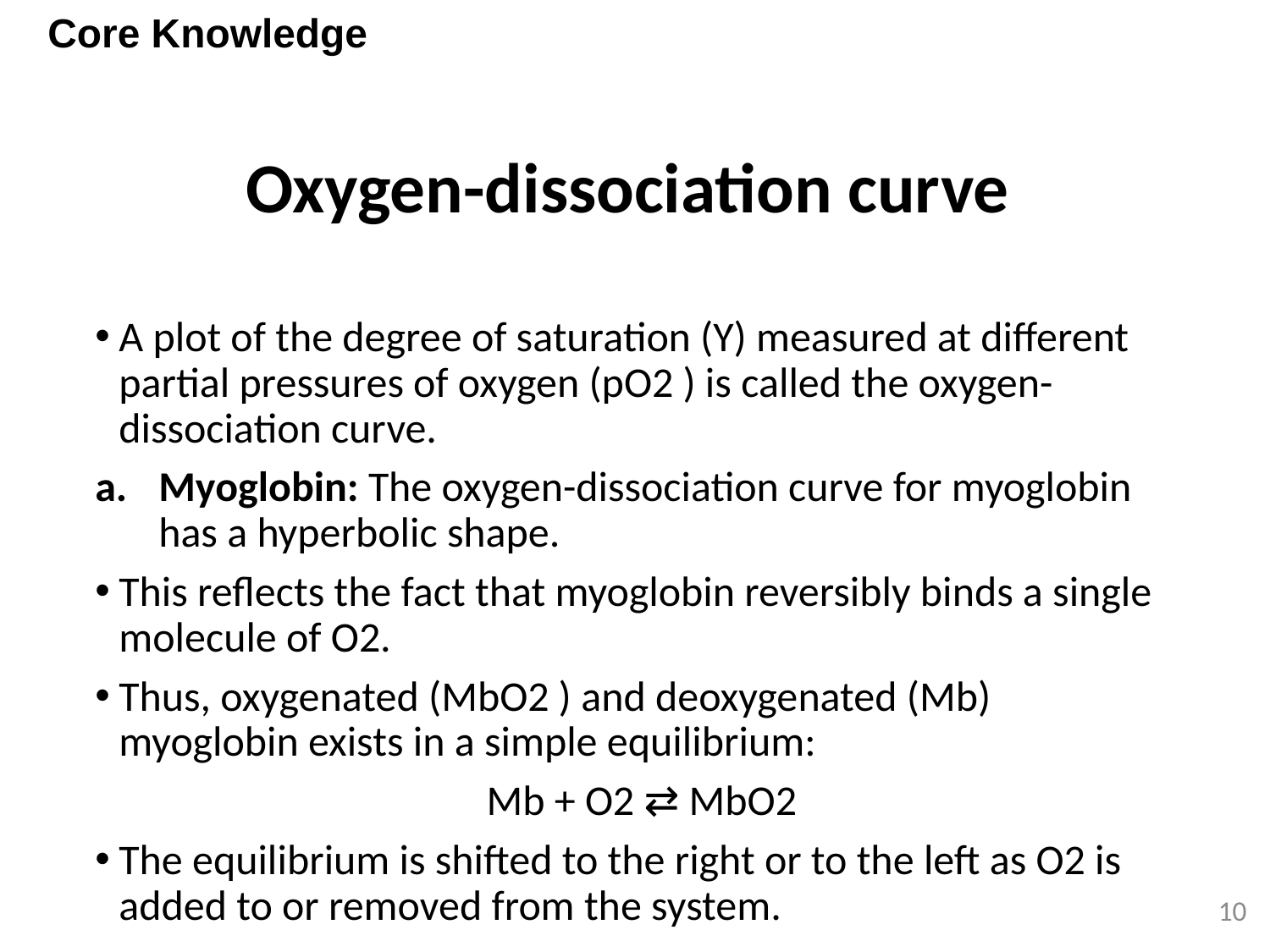

Core Knowledge
Oxygen-dissociation curve
A plot of the degree of saturation (Y) measured at different partial pressures of oxygen (pO2 ) is called the oxygen-dissociation curve.
Myoglobin: The oxygen-dissociation curve for myoglobin has a hyperbolic shape.
This reflects the fact that myoglobin reversibly binds a single molecule of O2.
Thus, oxygenated (MbO2 ) and deoxygenated (Mb) myoglobin exists in a simple equilibrium:
 Mb + O2 ⇄ MbO2
The equilibrium is shifted to the right or to the left as O2 is added to or removed from the system.
10